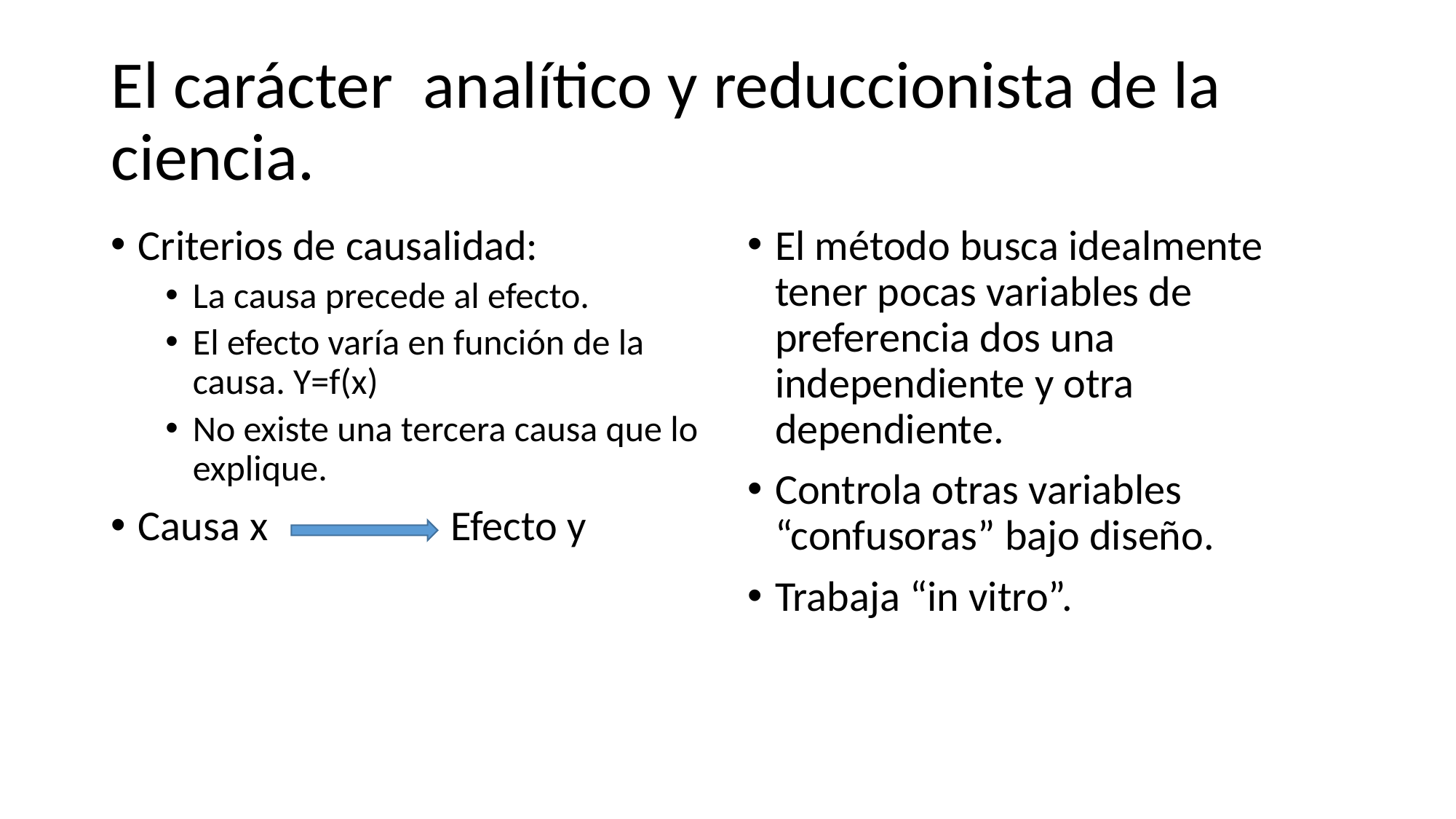

# El carácter  analítico y reduccionista de la ciencia.
Criterios de causalidad:
La causa precede al efecto.
El efecto varía en función de la causa. Y=f(x)
No existe una tercera causa que lo explique.
Causa x                   Efecto y
El método busca idealmente tener pocas variables de preferencia dos una independiente y otra dependiente.
Controla otras variables “confusoras” bajo diseño.
Trabaja “in vitro”.